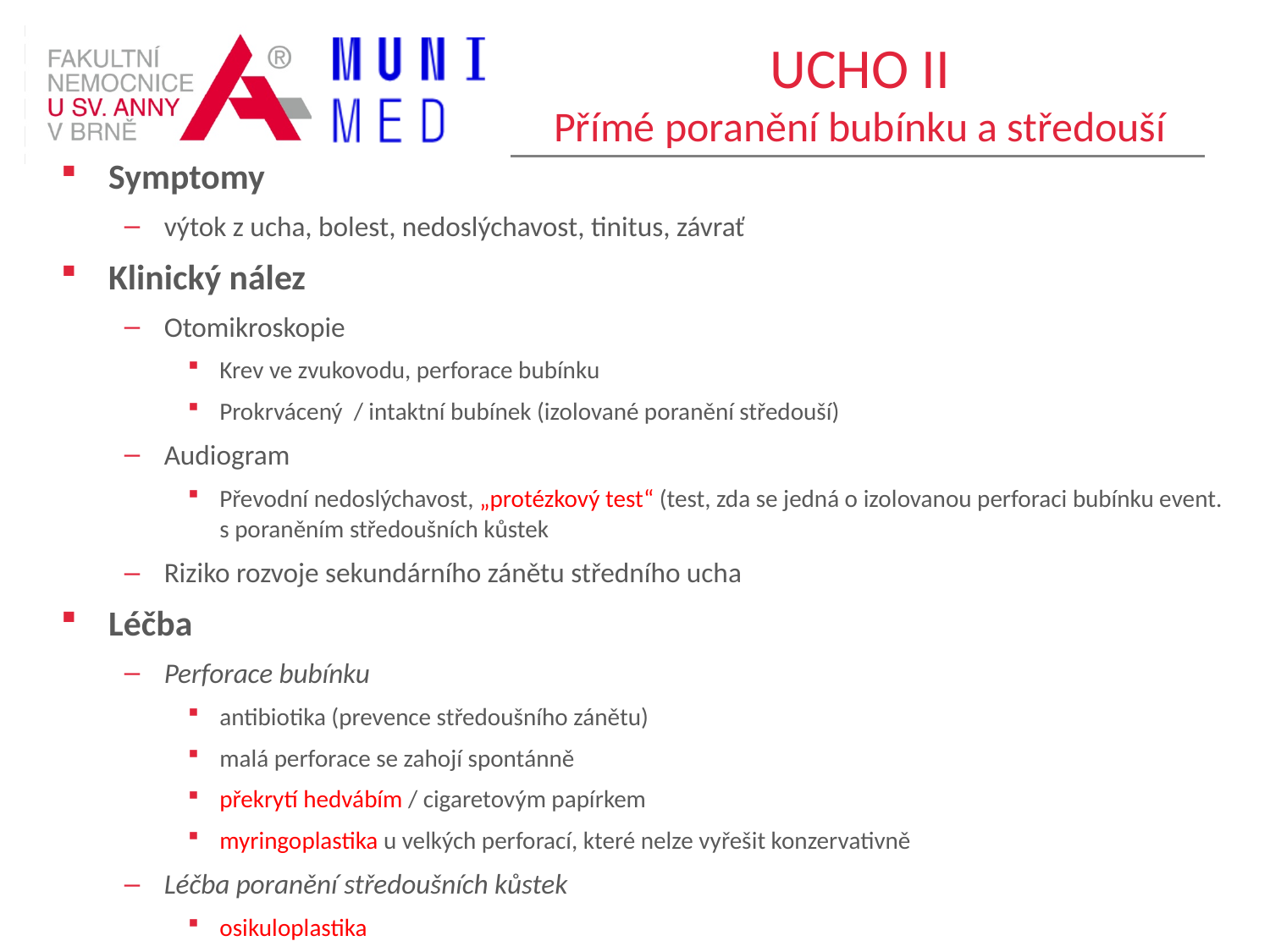

# UCHO II Přímé poranění bubínku a středouší
Symptomy
výtok z ucha, bolest, nedoslýchavost, tinitus, závrať
Klinický nález
Otomikroskopie
Krev ve zvukovodu, perforace bubínku
Prokrvácený  / intaktní bubínek (izolované poranění středouší)
Audiogram
Převodní nedoslýchavost, „protézkový test“ (test, zda se jedná o izolovanou perforaci bubínku event. s poraněním středoušních kůstek
Riziko rozvoje sekundárního zánětu středního ucha
Léčba
Perforace bubínku
antibiotika (prevence středoušního zánětu)
malá perforace se zahojí spontánně
překrytí hedvábím / cigaretovým papírkem
myringoplastika u velkých perforací, které nelze vyřešit konzervativně
Léčba poranění středoušních kůstek
osikuloplastika